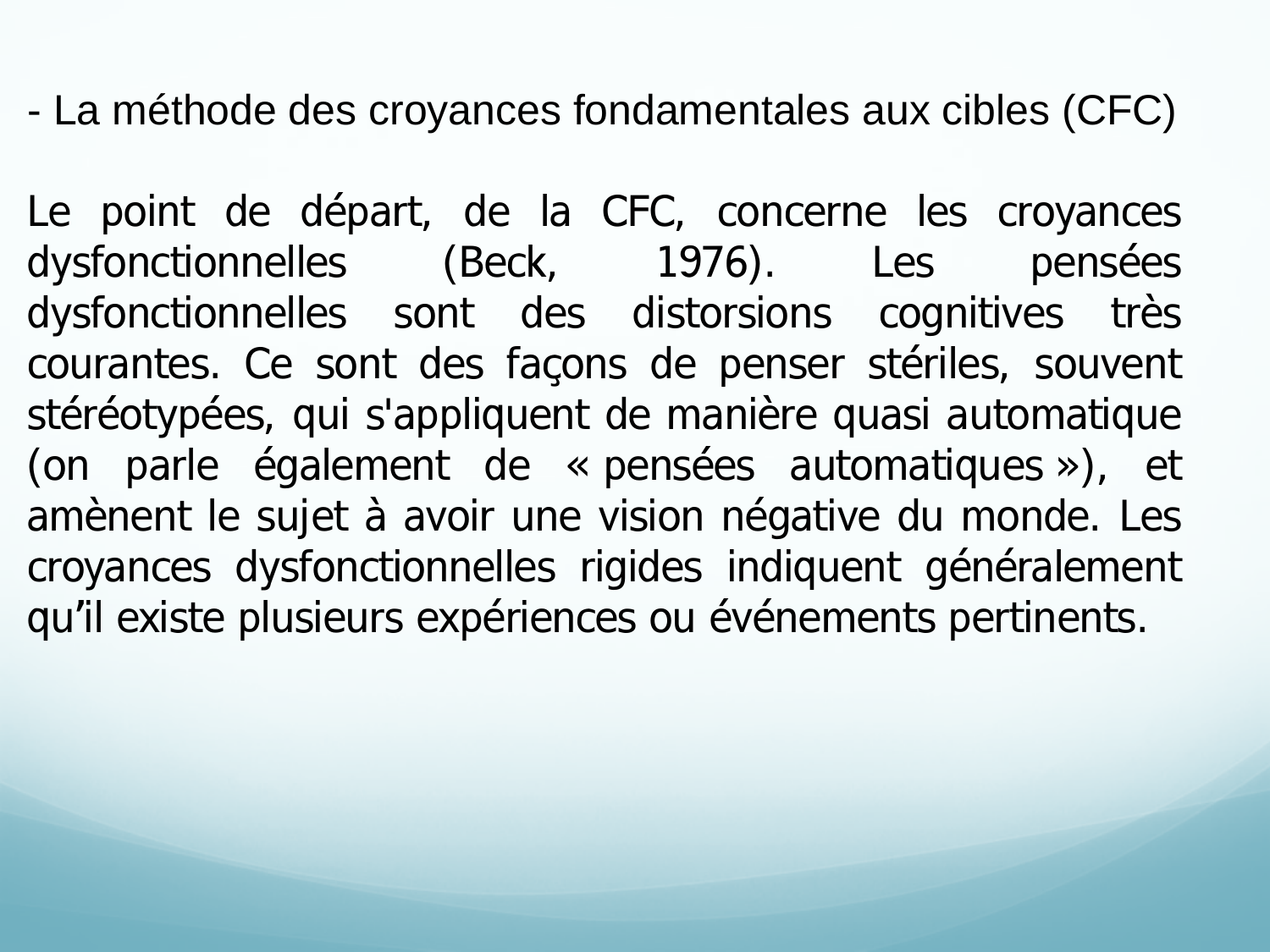

- La méthode des croyances fondamentales aux cibles (CFC)

Le point de départ, de la CFC, concerne les croyances dysfonctionnelles (Beck, 1976). Les pensées dysfonctionnelles sont des distorsions cognitives très courantes. Ce sont des façons de penser stériles, souvent stéréotypées, qui s'appliquent de manière quasi automatique (on parle également de « pensées automatiques »), et amènent le sujet à avoir une vision négative du monde. Les croyances dysfonctionnelles rigides indiquent généralement qu’il existe plusieurs expériences ou événements pertinents.